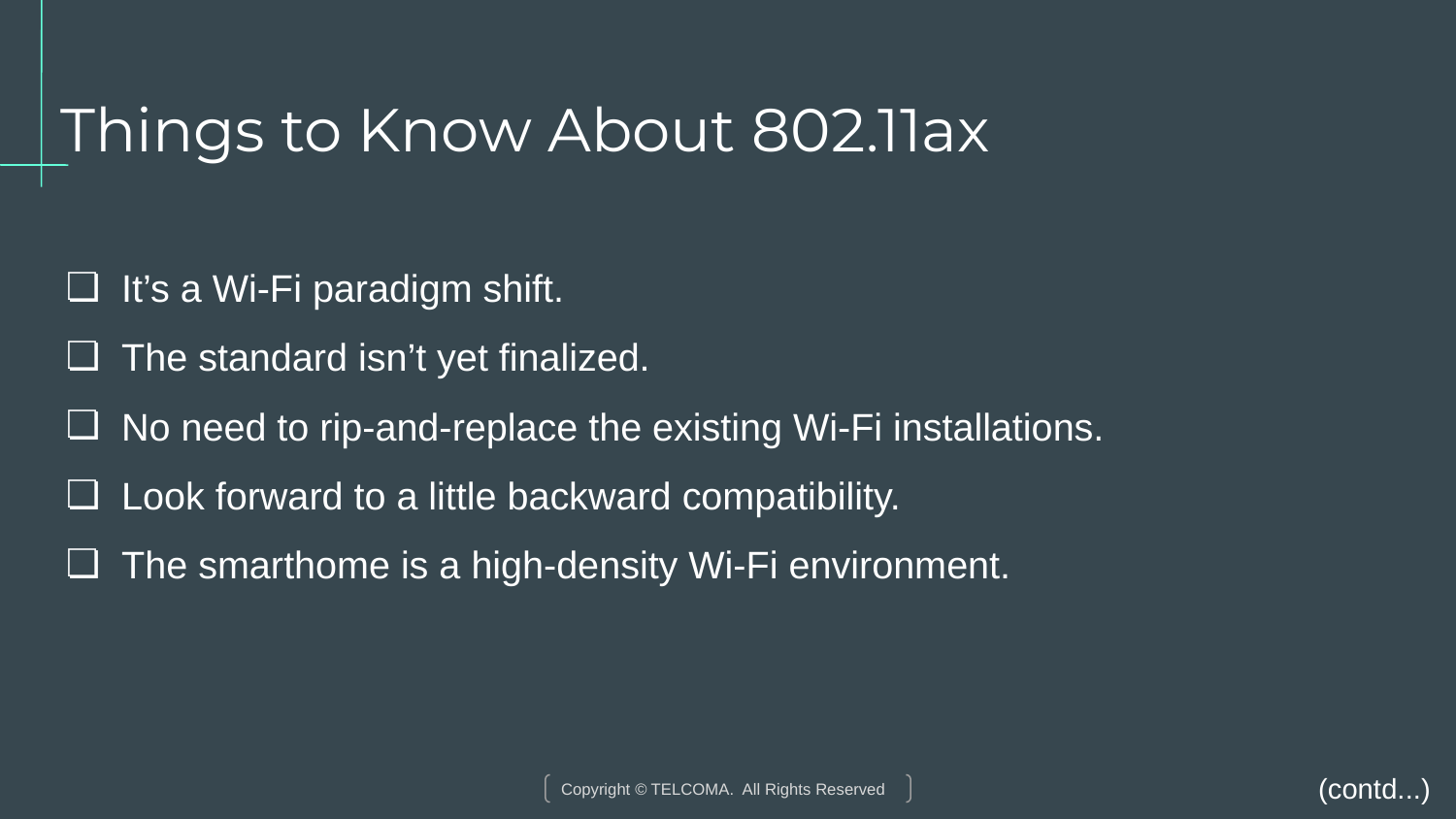

# Things to Know About 802.11ax
It’s a Wi-Fi paradigm shift.
The standard isn’t yet finalized.
No need to rip-and-replace the existing Wi-Fi installations.
Look forward to a little backward compatibility.
The smarthome is a high-density Wi-Fi environment.
(contd...)